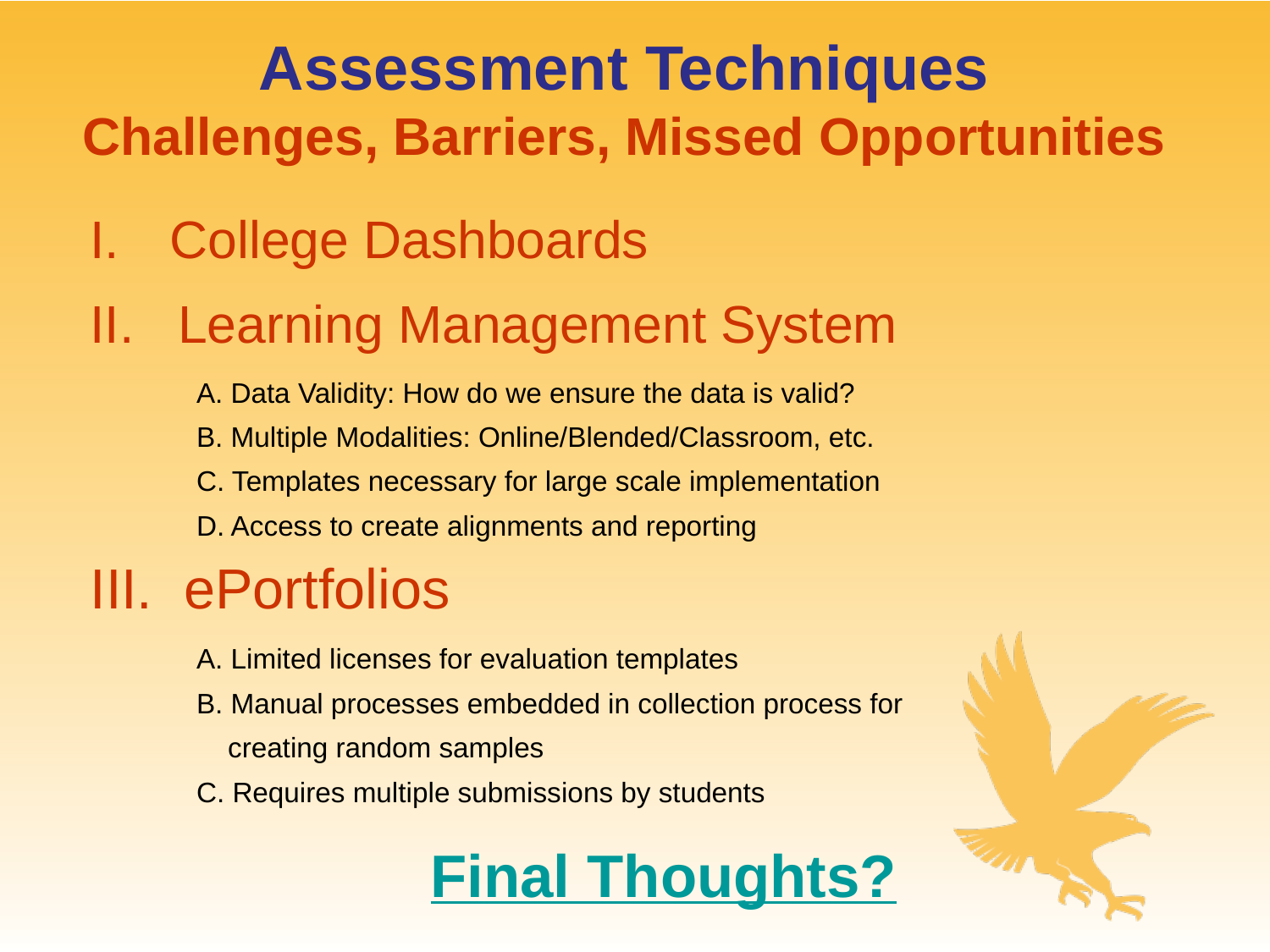

Assessment Techniques
Challenges, Barriers, Missed Opportunities
#
College Dashboards
II.   Learning Management System
A. Data Validity: How do we ensure the data is valid?
B. Multiple Modalities: Online/Blended/Classroom, etc.
C. Templates necessary for large scale implementation
D. Access to create alignments and reporting
III.  ePortfolios
A. Limited licenses for evaluation templates
B. Manual processes embedded in collection process for
    creating random samples
C. Requires multiple submissions by students

              Final Thoughts?